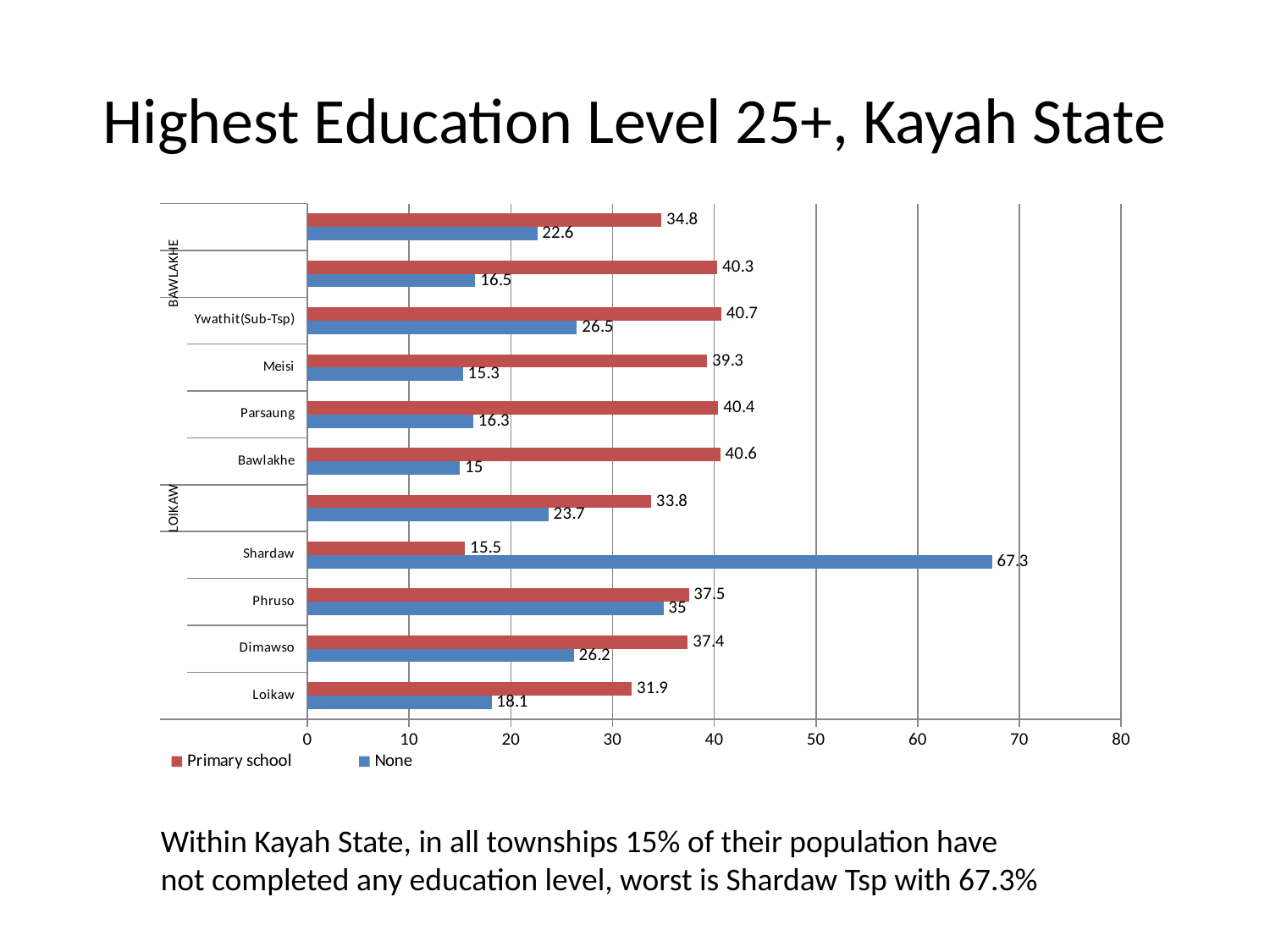

# Highest Education Level 25+, Kayah State

### Chart

| Category | None | Primary school |
|---|---|---|
| Loikaw | 18.1 | 31.9 |
| Dimawso | 26.2 | 37.4 |
| Phruso | 35.0 | 37.5 |
| Shardaw | 67.3 | 15.5 |
|  | 23.7 | 33.80000000000001 |
| Bawlakhe | 15.0 | 40.6 |
| Parsaung | 16.3 | 40.4 |
| Meisi | 15.3 | 39.30000000000001 |
| Ywathit(Sub-Tsp) | 26.5 | 40.7 |
|  | 16.5 | 40.30000000000001 |
|  | 22.6 | 34.80000000000001 |
Within Kayah State, in all townships 15% of their population have not completed any education level, worst is Shardaw Tsp with 67.3%